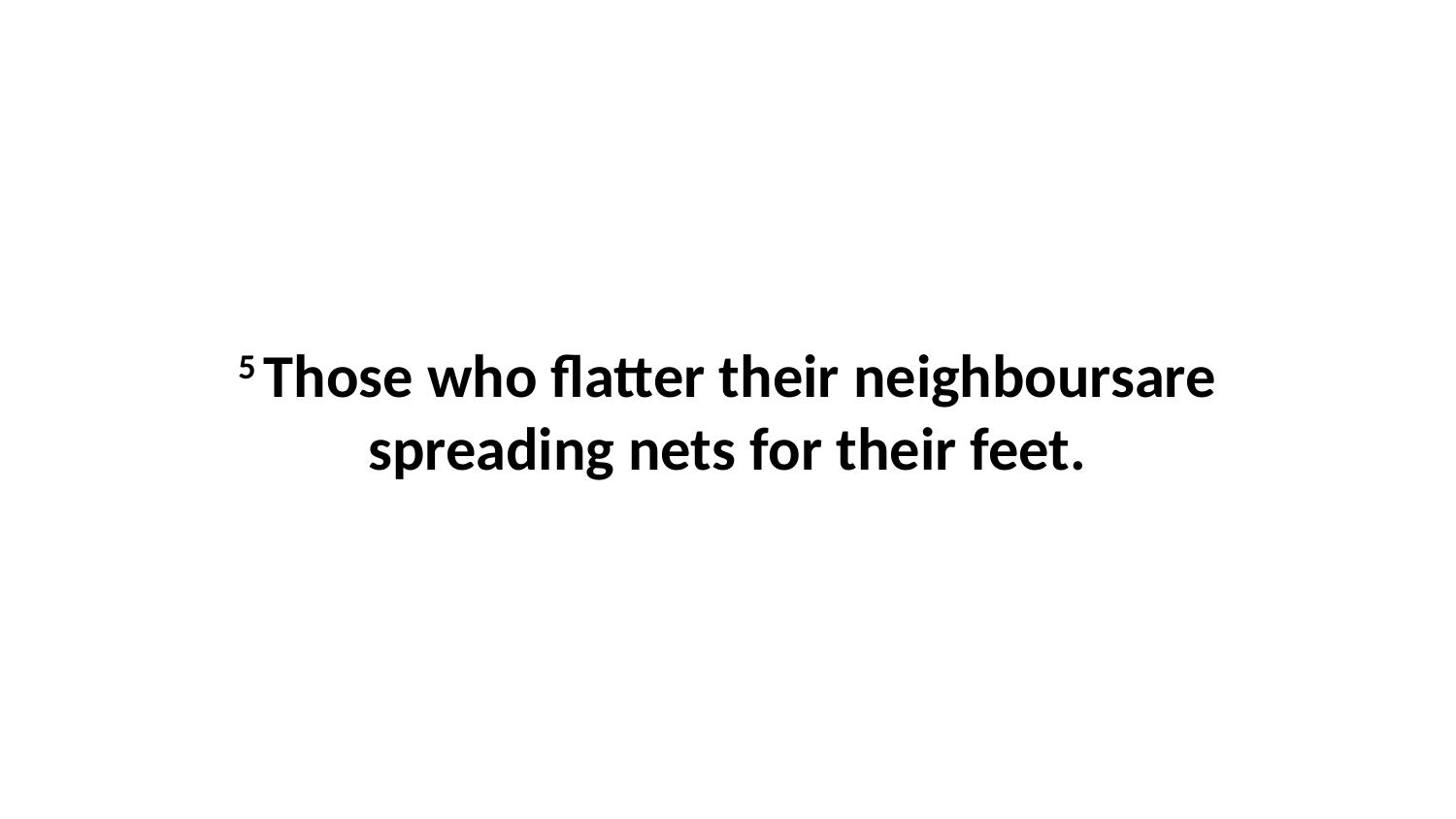

5 Those who flatter their neighboursare spreading nets for their feet.